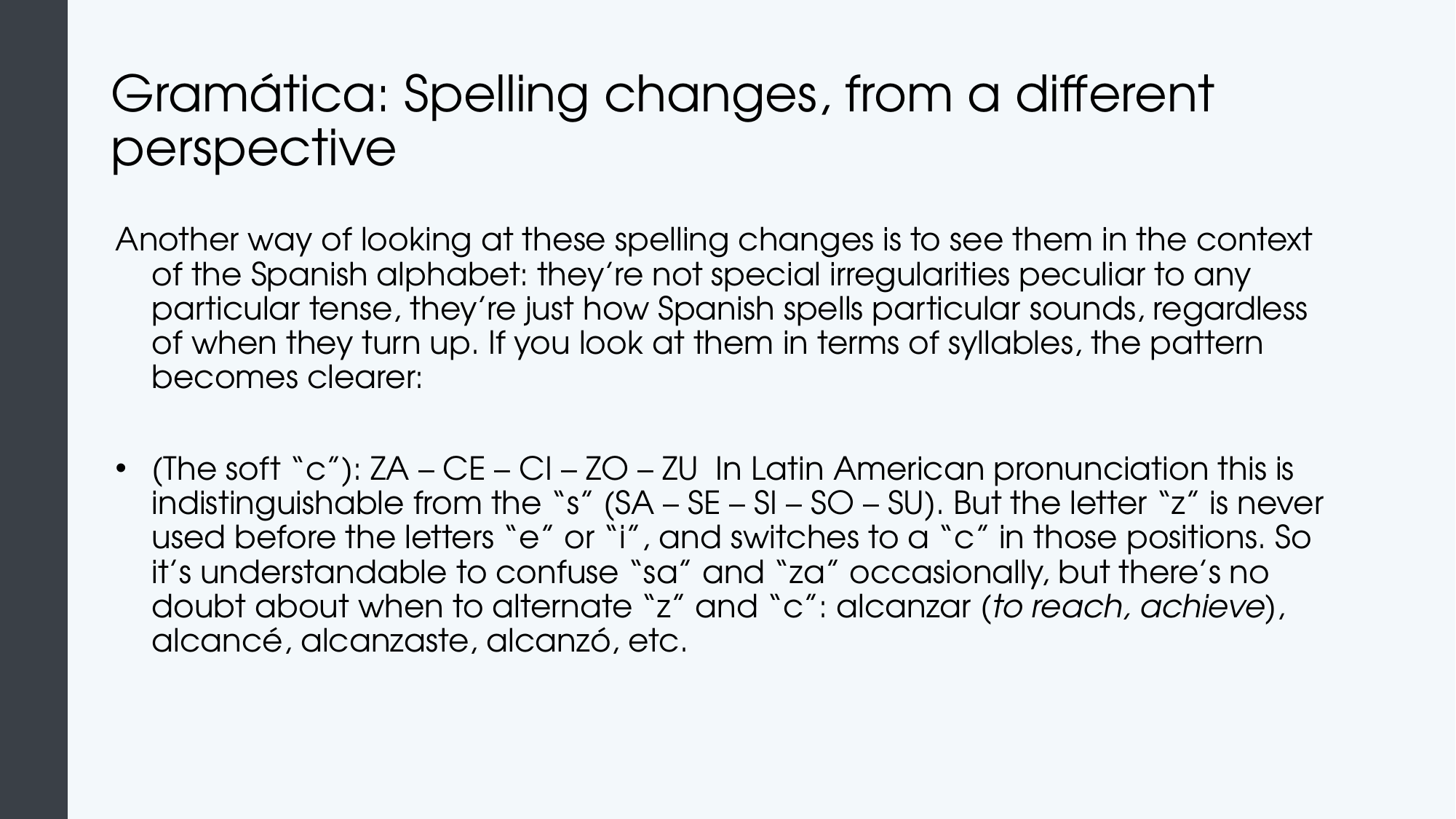

# Gramática: Spelling changes, from a different perspective
Another way of looking at these spelling changes is to see them in the context of the Spanish alphabet: they’re not special irregularities peculiar to any particular tense, they’re just how Spanish spells particular sounds, regardless of when they turn up. If you look at them in terms of syllables, the pattern becomes clearer:

(The soft “c”): ZA – CE – CI – ZO – ZU  In Latin American pronunciation this is indistinguishable from the “s” (SA – SE – SI – SO – SU). But the letter “z” is never used before the letters “e” or “i”, and switches to a “c” in those positions. So it’s understandable to confuse “sa” and “za” occasionally, but there’s no doubt about when to alternate “z” and “c”: alcanzar (to reach, achieve), alcancé, alcanzaste, alcanzó, etc.